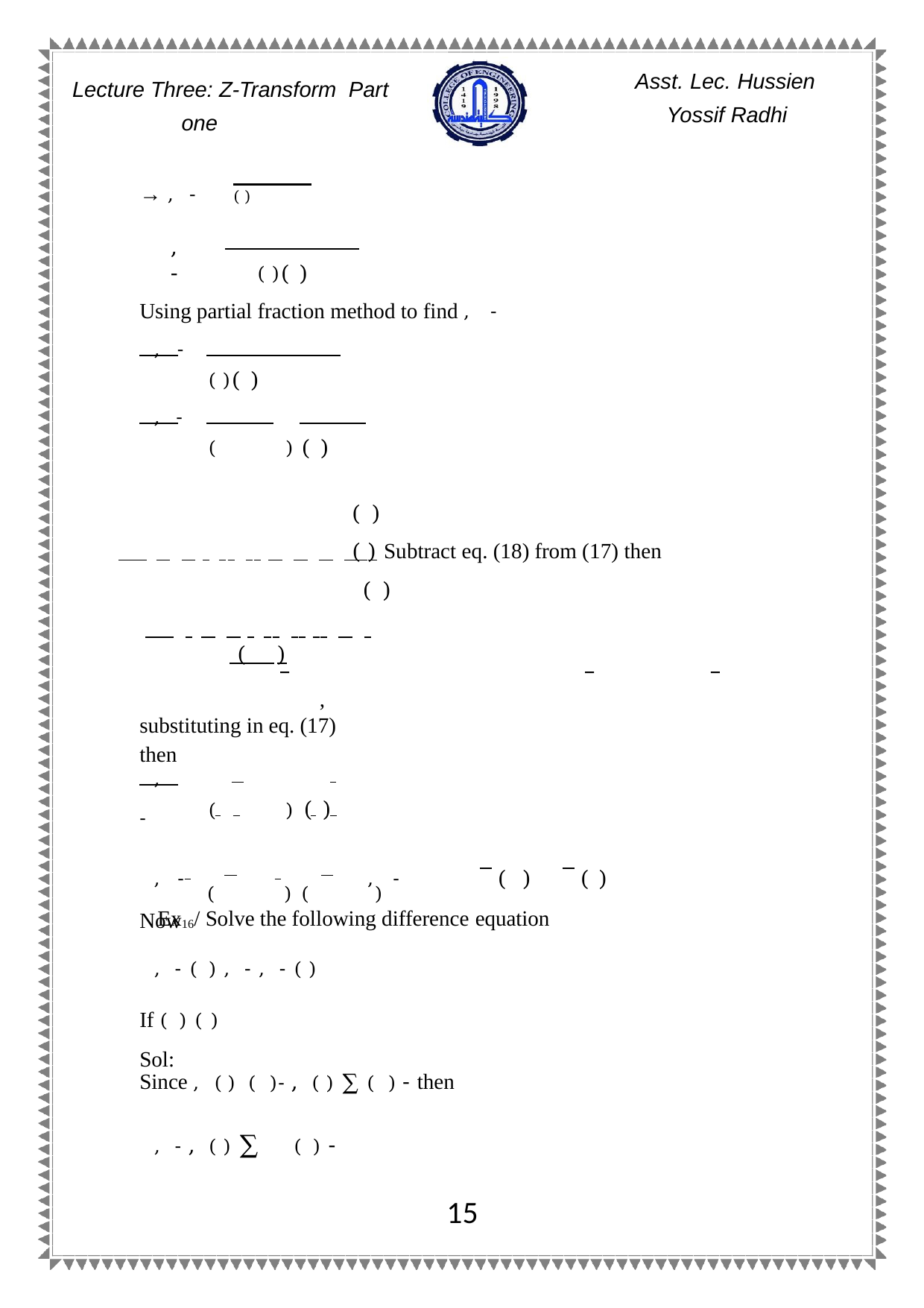

Asst. Lec. Hussien  Yossif Radhi
Lecture Three: Z-Transform  Part one

→ , -

( )

, -
           ( )( )

Using partial fraction method to find , -

 	( )( )
 , -

 , -

 	(          )	( )

         	      ( )
                     ( ) Subtract eq. (18) from (17) then
         	      ( )
                      (    )
              , substituting in eq. (17) then

Now

 , -

 	(          )	( )

 , - 	 	, -	(  )	( )
(          )	(         )

Ex16/ Solve the following difference equation
 , - ( ) , - , - ( )
If ( ) ( )
Sol:
Since , ( ) (  )- , ( ) ∑ (  ) - then

 , - , ( ) ∑ ( ) -

15